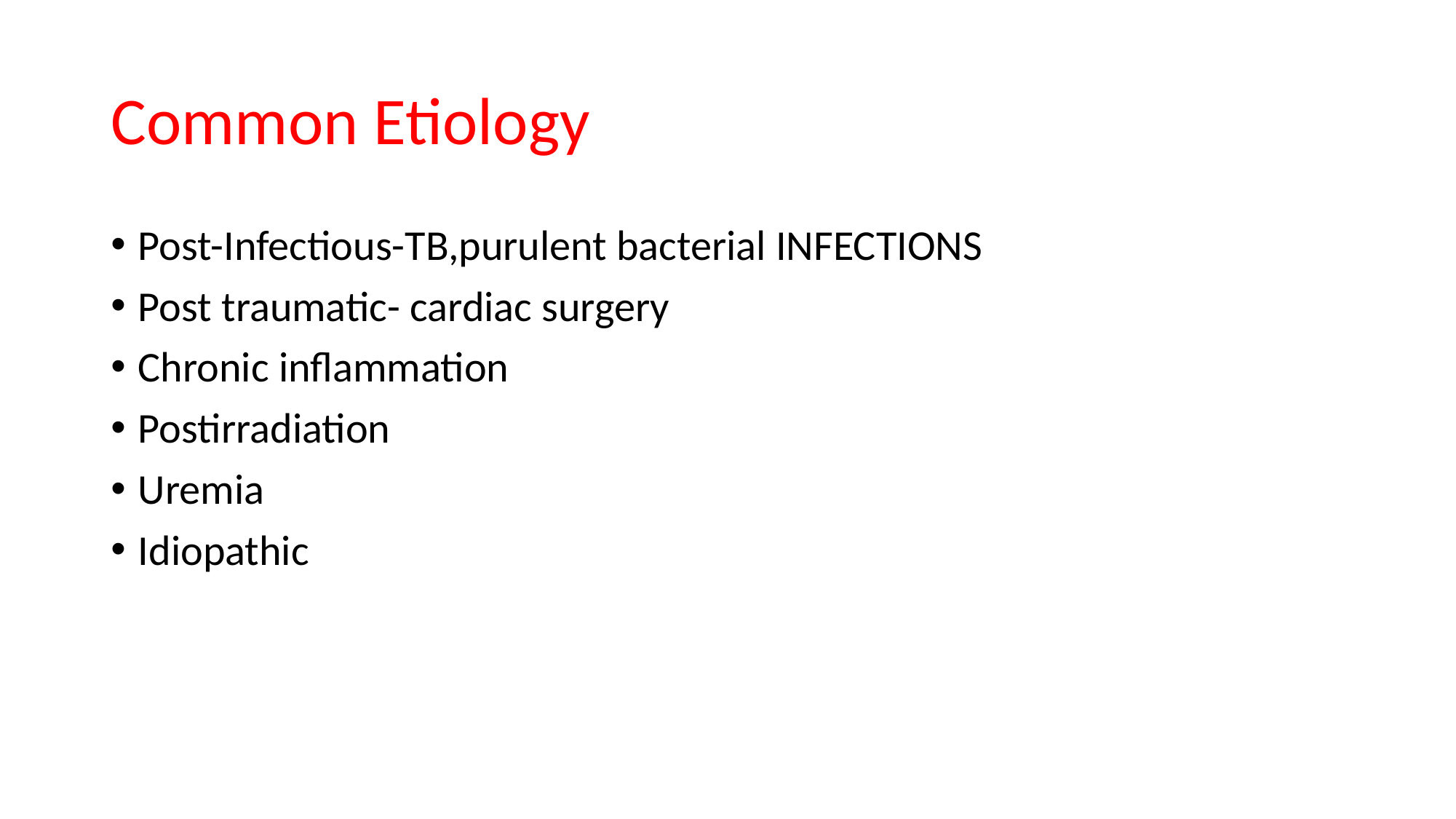

# Common Etiology
Post-Infectious-TB,purulent bacterial INFECTIONS
Post traumatic- cardiac surgery
Chronic inflammation
Postirradiation
Uremia
Idiopathic